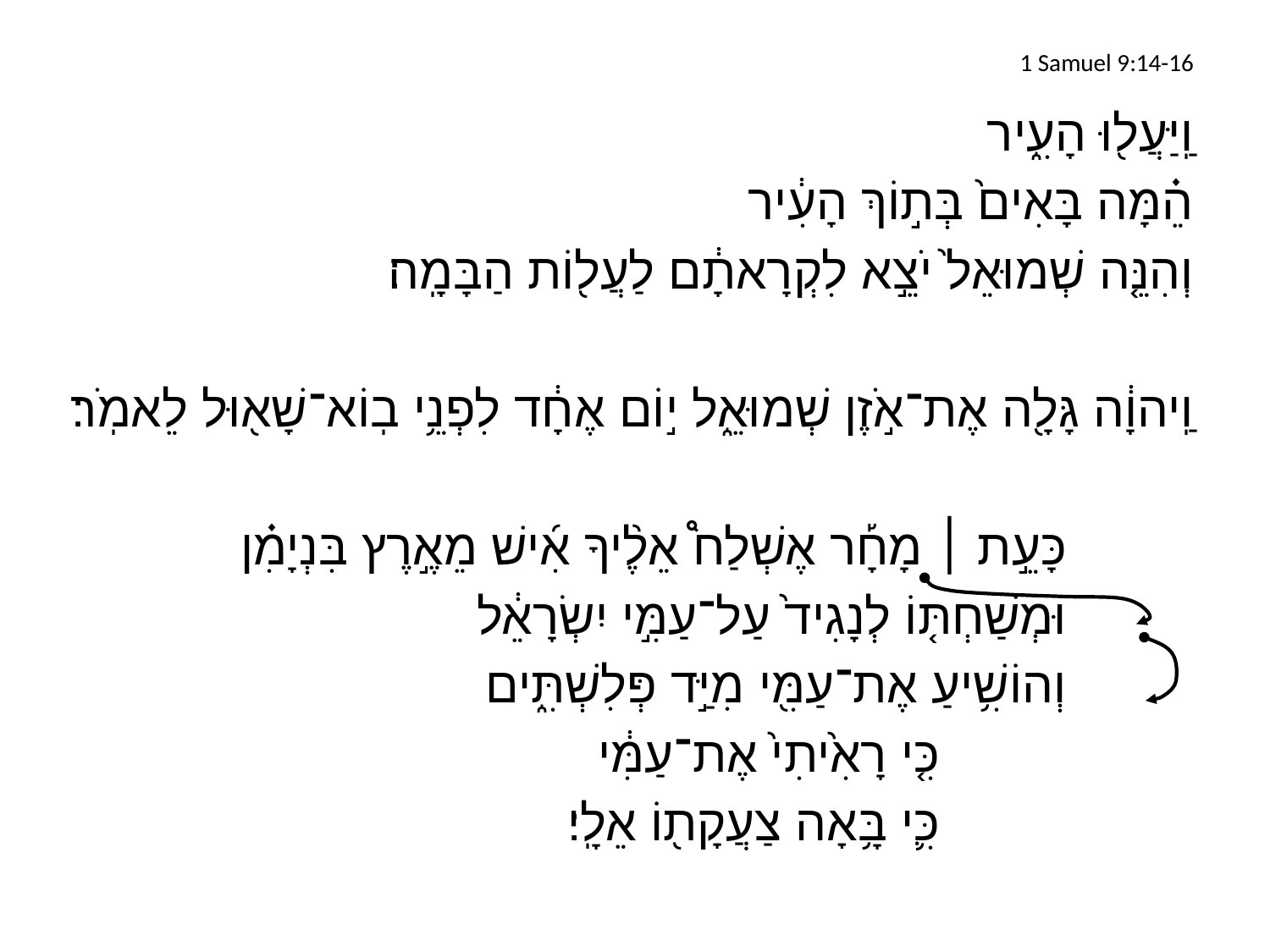

# 1 Samuel 9:14-16
וַֽיַּעֲל֖וּ הָעִ֑יר
	הֵ֗מָּה בָּאִים֙ בְּת֣וֹךְ הָעִ֔יר
	וְהִנֵּ֤ה שְׁמוּאֵל֙ יֹצֵ֣א לִקְרָאתָ֔ם לַעֲל֖וֹת הַבָּמָֽה׃

	וַֽיהוָ֔ה גָּלָ֖ה אֶת־אֹ֣זֶן שְׁמוּאֵ֑ל י֣וֹם אֶחָ֔ד לִפְנֵ֥י בֽוֹא־שָׁא֖וּל לֵאמֹֽר׃

		כָּעֵ֣ת ׀ מָחָ֡ר אֶשְׁלַח֩ אֵלֶ֨יךָ אִ֜ישׁ מֵאֶ֣רֶץ בִּנְיָמִ֗ן
		וּמְשַׁחְתּ֤וֹ לְנָגִיד֙ עַל־עַמִּ֣י יִשְׂרָאֵ֔ל
		וְהוֹשִׁ֥יעַ אֶת־עַמִּ֖י מִיַּ֣ד פְּלִשְׁתִּ֑ים
			כִּ֤י רָאִ֙יתִי֙ אֶת־עַמִּ֔י
			כִּ֛י בָּ֥אָה צַעֲקָת֖וֹ אֵלָֽי׃